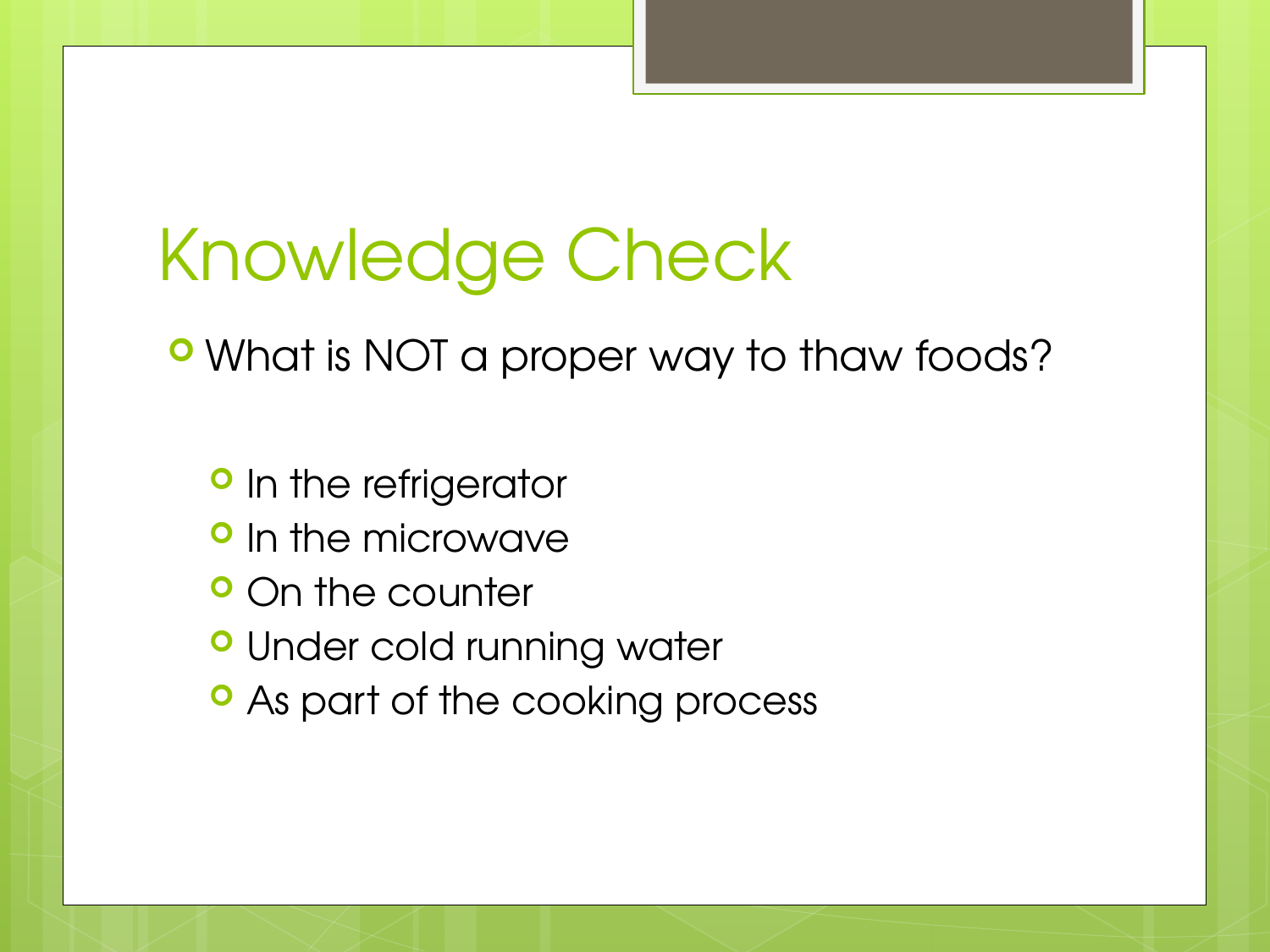

# Knowledge Check
What is NOT a proper way to thaw foods?

In the refrigerator
In the microwave
On the counter
Under cold running water
As part of the cooking process